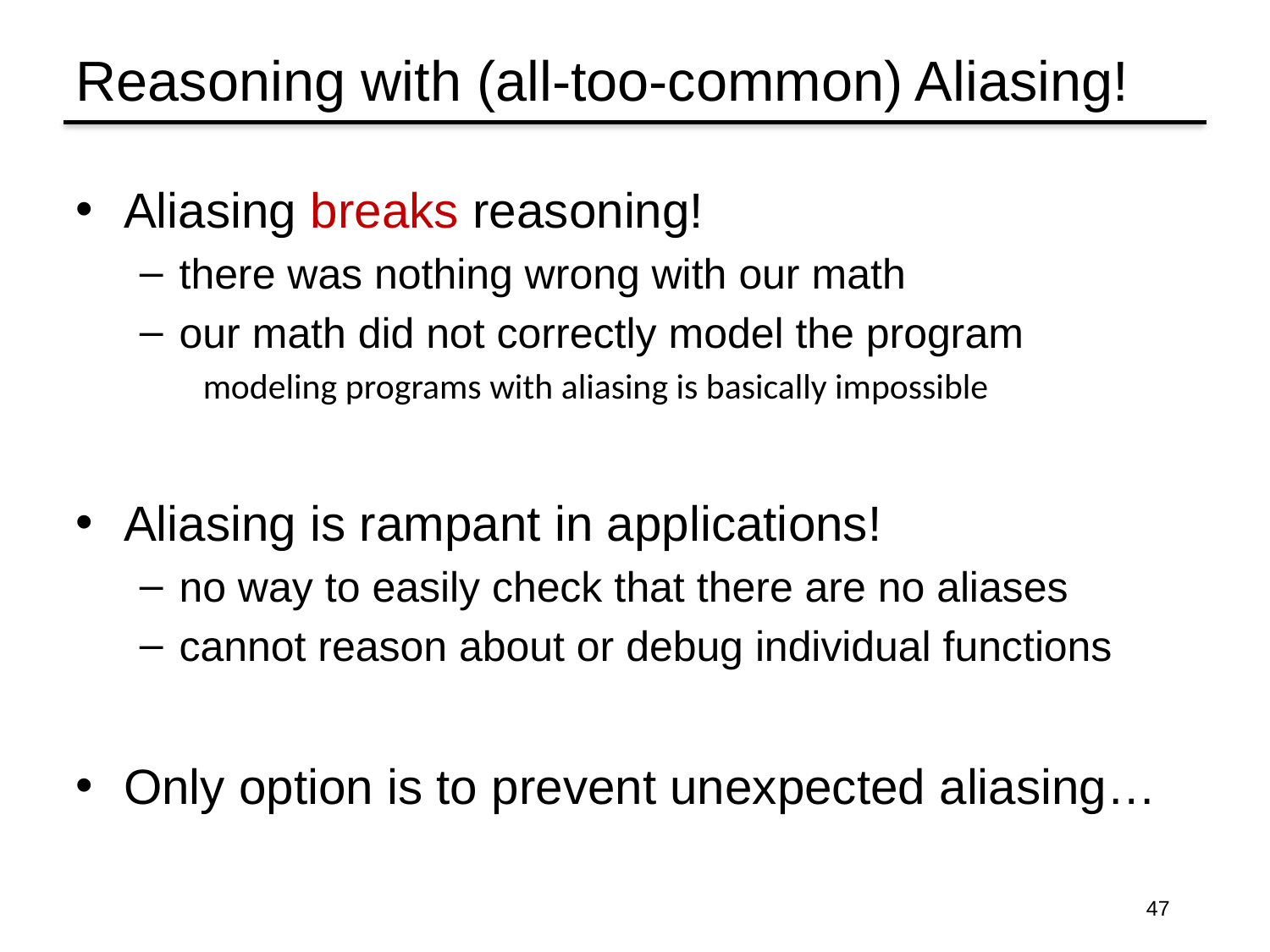

# Reasoning with (all-too-common) Aliasing!
Aliasing breaks reasoning!
there was nothing wrong with our math
our math did not correctly model the program
modeling programs with aliasing is basically impossible

Aliasing is rampant in applications!
no way to easily check that there are no aliases
cannot reason about or debug individual functions

Only option is to prevent unexpected aliasing…
47